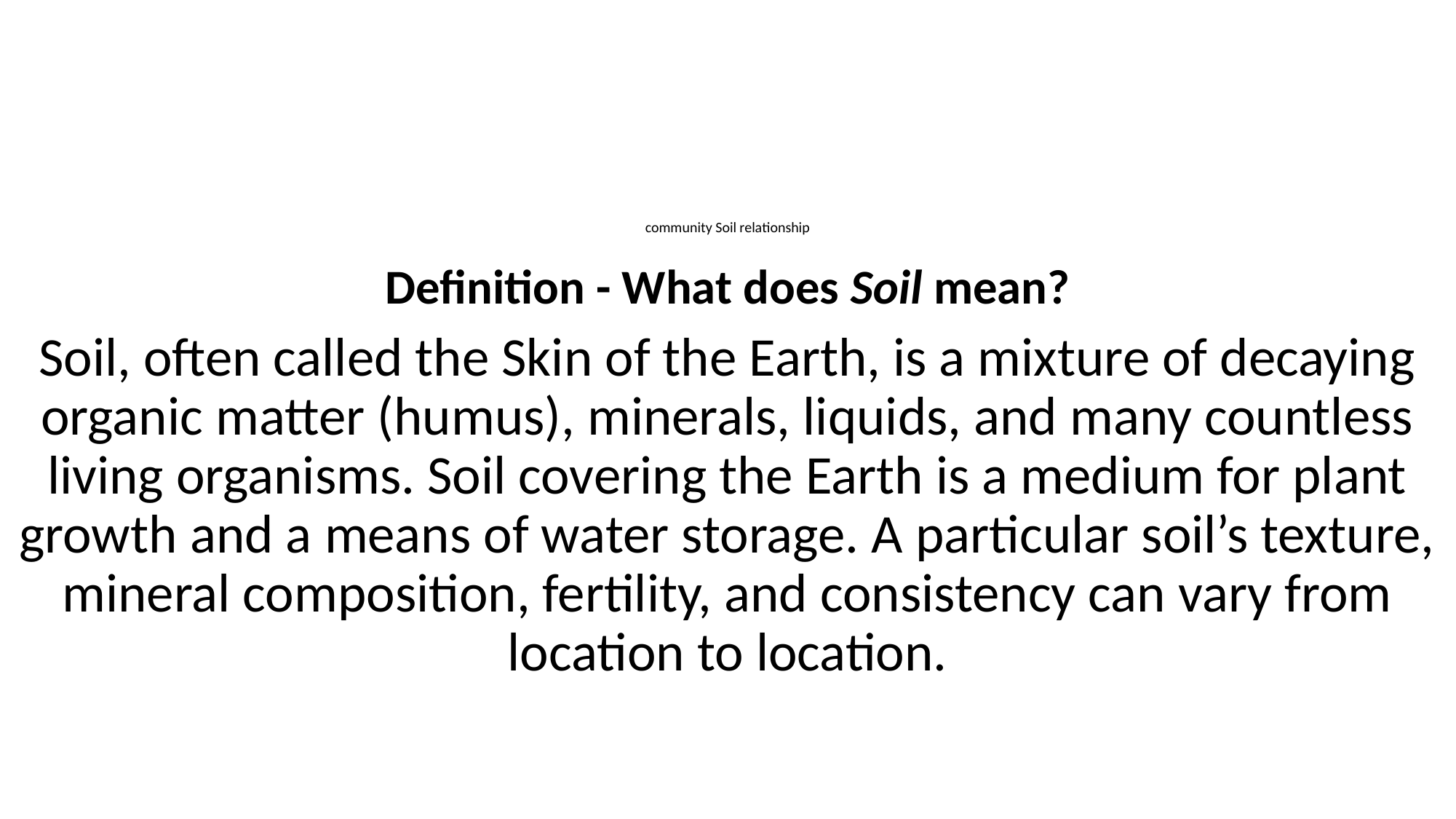

# community Soil relationship
Definition - What does Soil mean?
Soil, often called the Skin of the Earth, is a mixture of decaying organic matter (humus), minerals, liquids, and many countless living organisms. Soil covering the Earth is a medium for plant growth and a means of water storage. A particular soil’s texture, mineral composition, fertility, and consistency can vary from location to location.